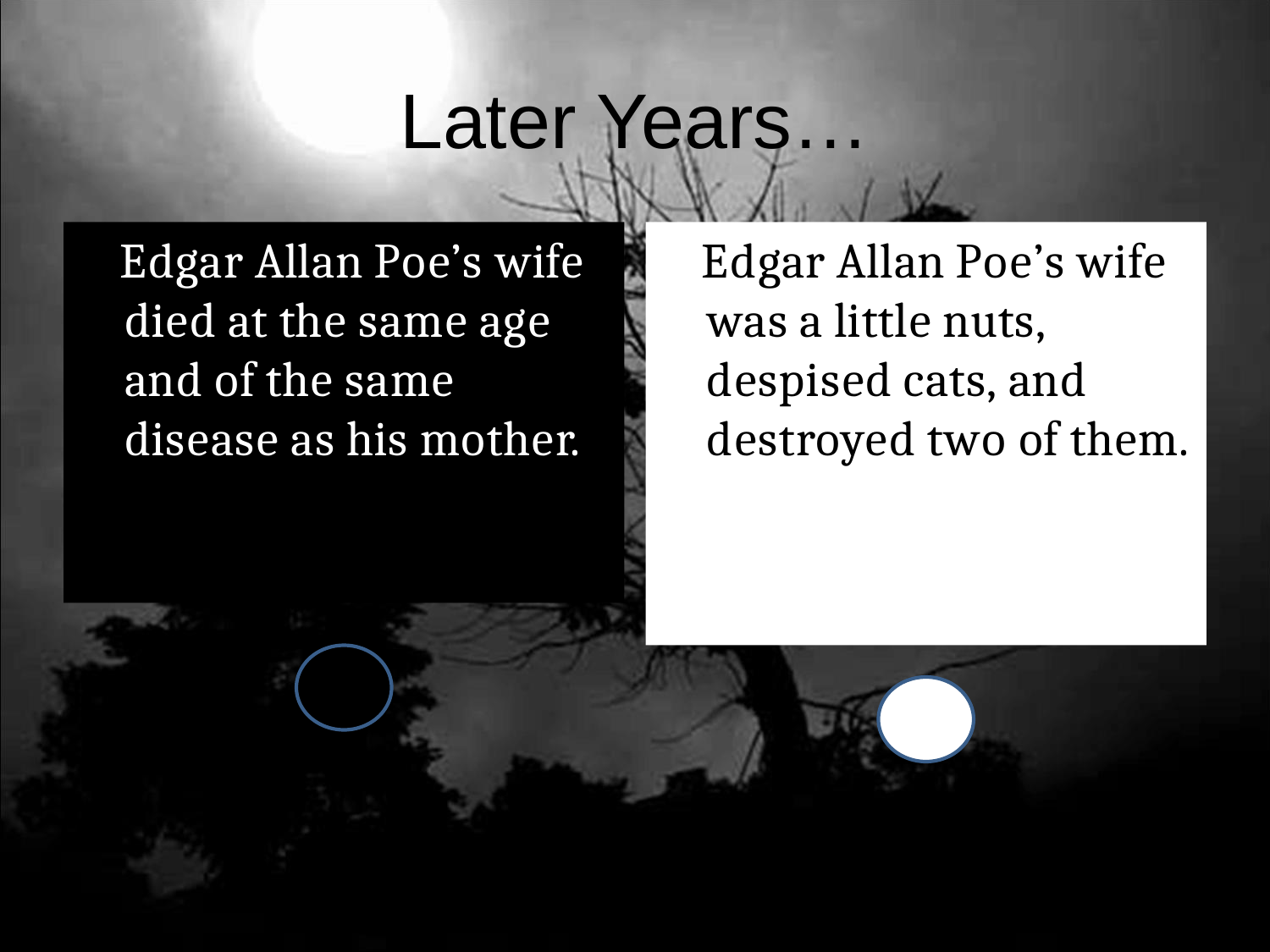

Later Years…
    Edgar Allan Poe’s wife died at the same age and of the same disease as his mother.
    Edgar Allan Poe’s wife was a little nuts, despised cats, and destroyed two of them.